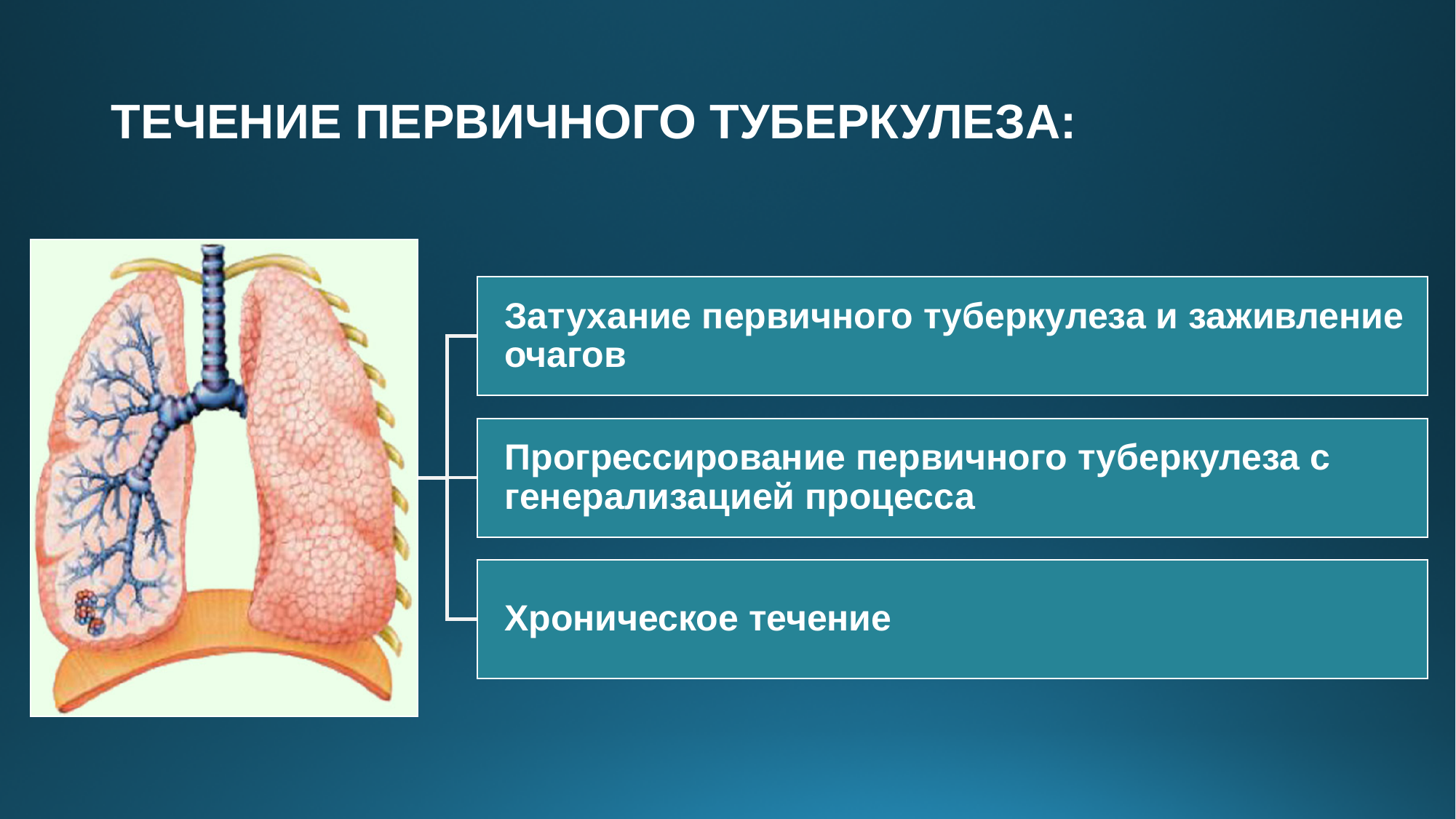

# ТЕЧЕНИЕ ПЕРВИЧНОГО ТУБЕРКУЛЕЗА:

Затухание первичного туберкулеза и заживление очагов
Прогрессирование первичного туберкулеза с генерализацией процесса
Хроническое течение